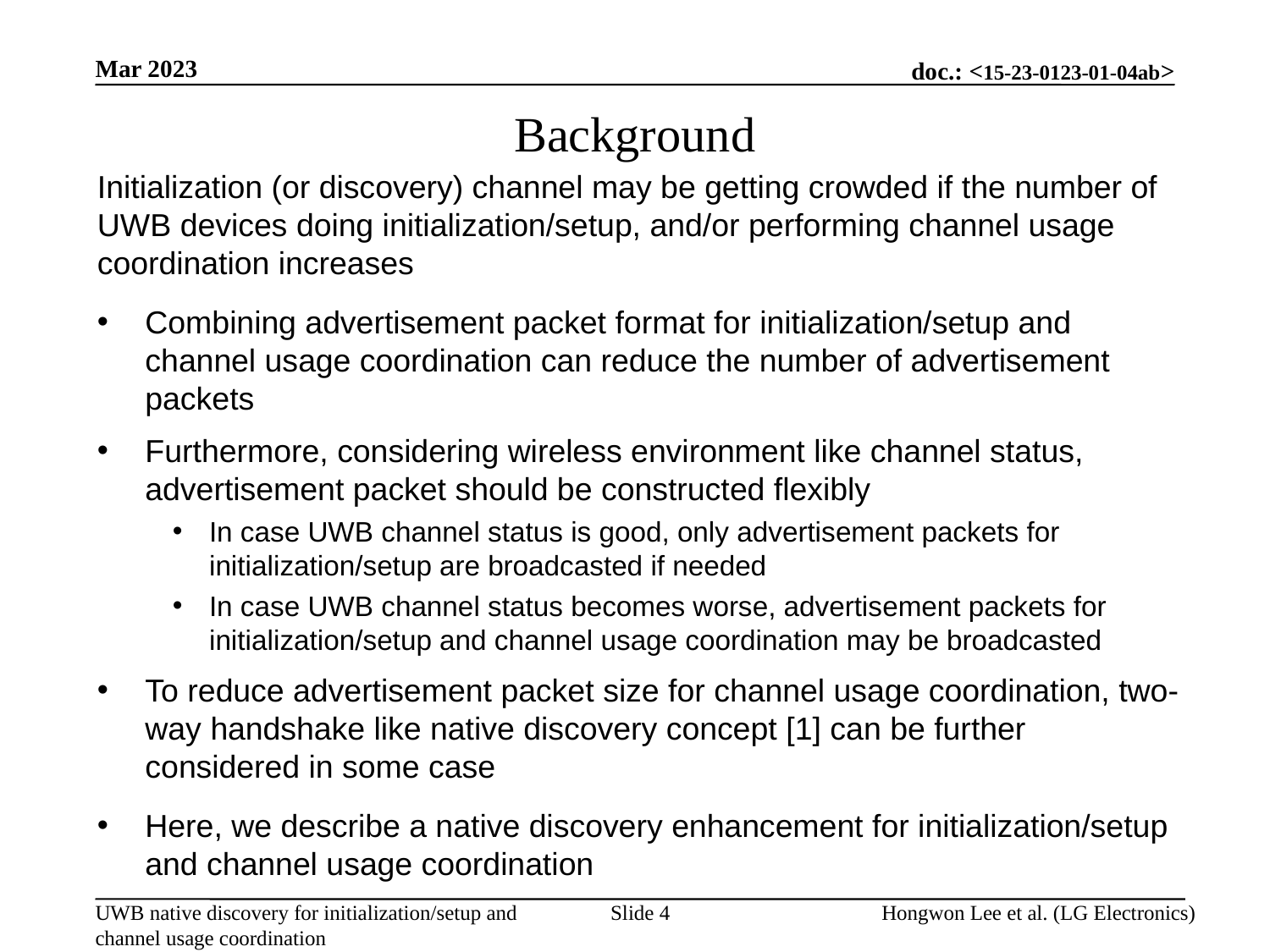

Mar 2023
Background
Initialization (or discovery) channel may be getting crowded if the number of UWB devices doing initialization/setup, and/or performing channel usage coordination increases
Combining advertisement packet format for initialization/setup and channel usage coordination can reduce the number of advertisement packets
Furthermore, considering wireless environment like channel status, advertisement packet should be constructed flexibly
In case UWB channel status is good, only advertisement packets for initialization/setup are broadcasted if needed
In case UWB channel status becomes worse, advertisement packets for initialization/setup and channel usage coordination may be broadcasted
To reduce advertisement packet size for channel usage coordination, two-way handshake like native discovery concept [1] can be further considered in some case
Here, we describe a native discovery enhancement for initialization/setup and channel usage coordination
Slide 4
Hongwon Lee et al. (LG Electronics)